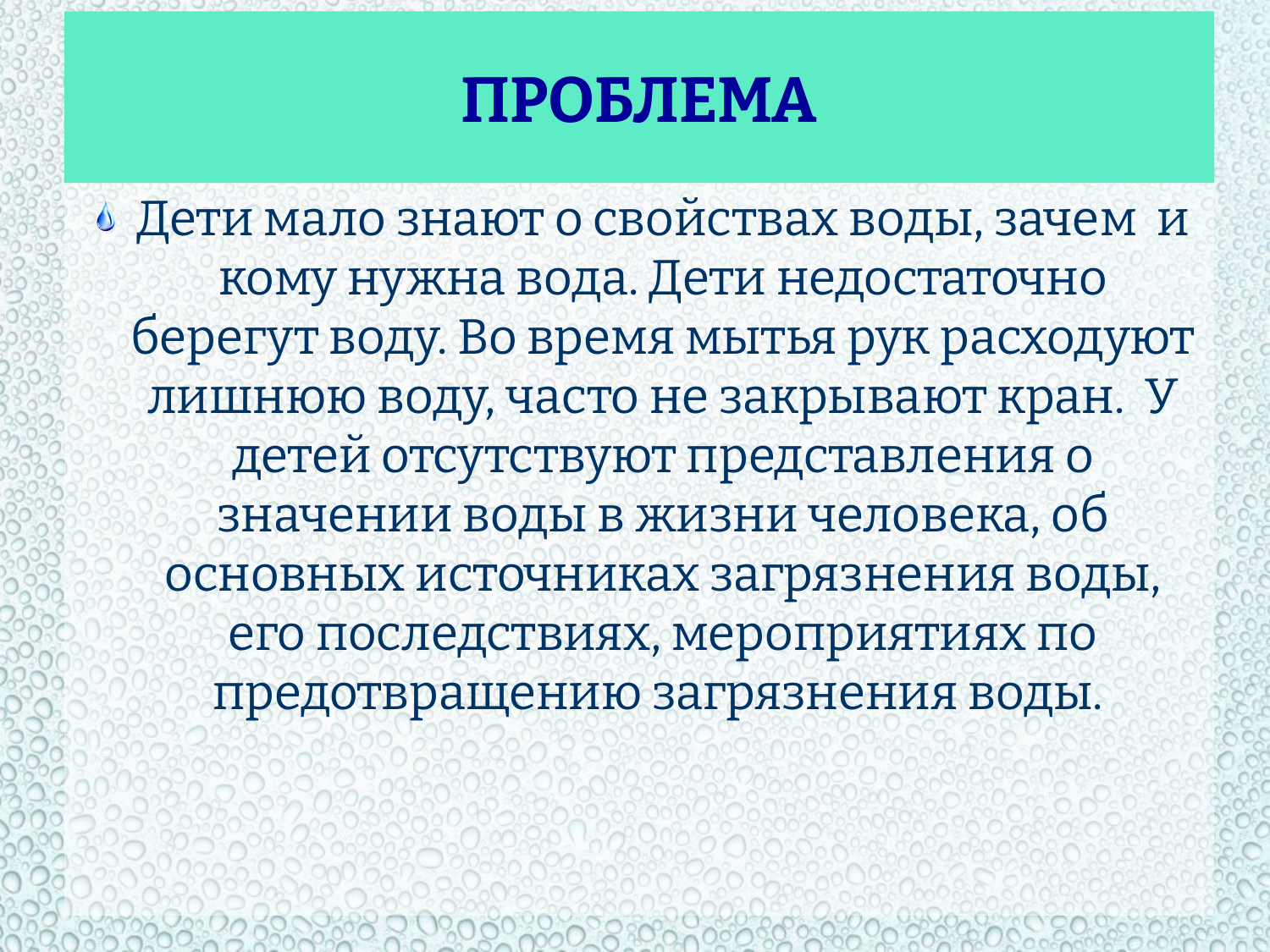

# Проблема
Дети мало знают о свойствах воды, зачем  и кому нужна вода. Дети недостаточно берегут воду. Во время мытья рук расходуют лишнюю воду, часто не закрывают кран.  У детей отсутствуют представления о значении воды в жизни человека, об основных источниках загрязнения воды, его последствиях, мероприятиях по предотвращению загрязнения воды.